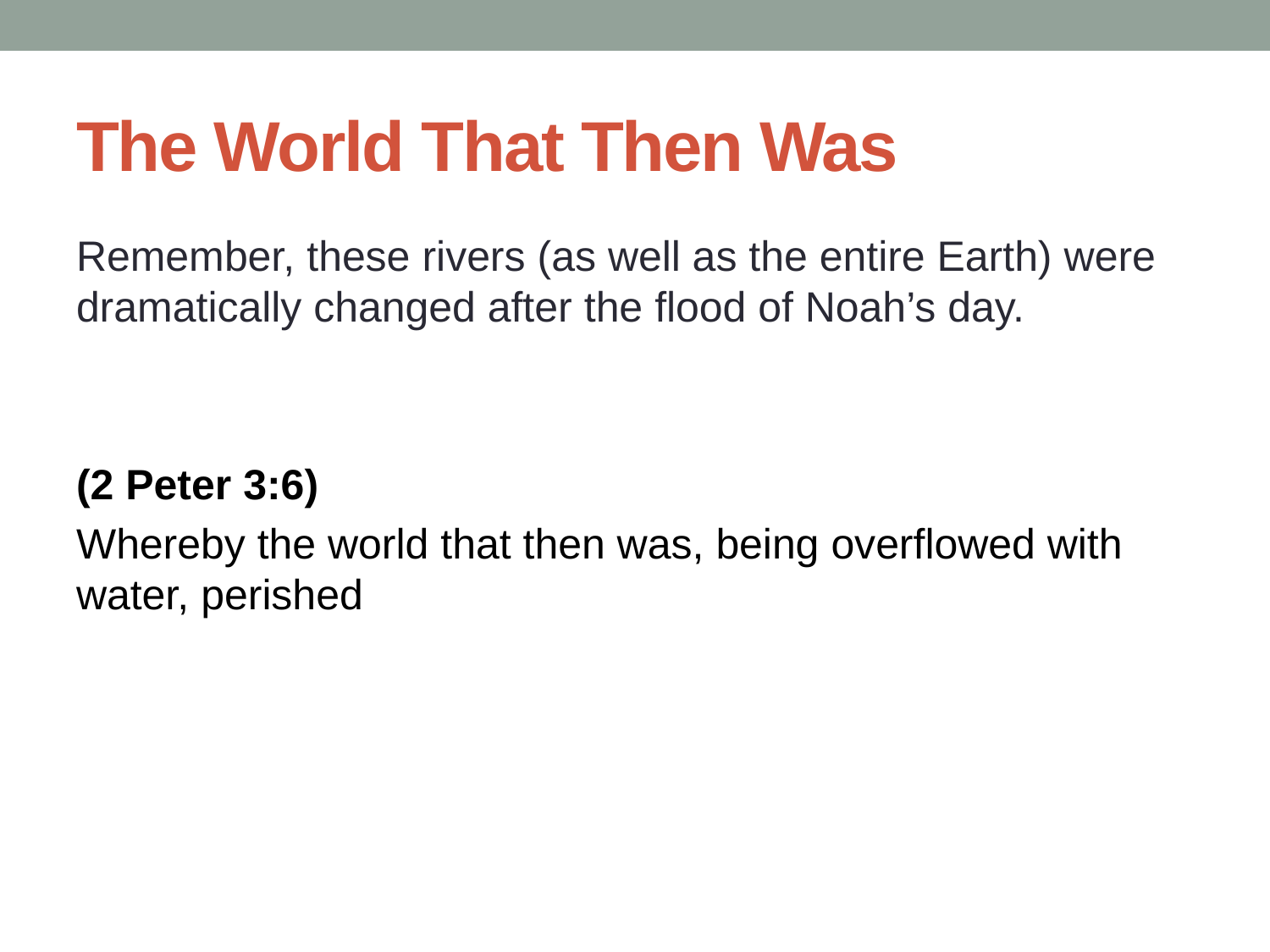

# The World That Then Was
Remember, these rivers (as well as the entire Earth) were dramatically changed after the flood of Noah’s day.

(2 Peter 3:6)
Whereby the world that then was, being overflowed with water, perished